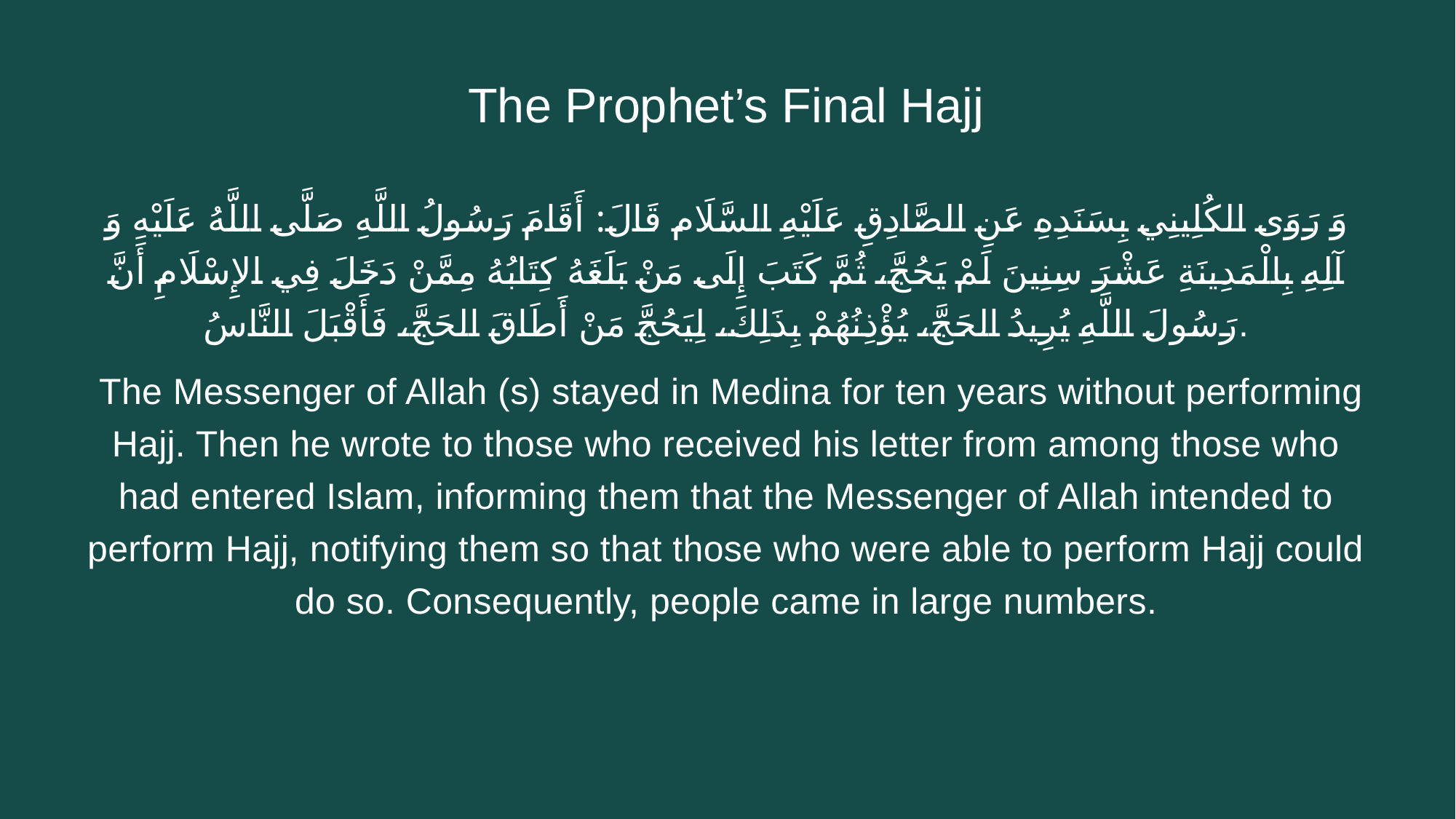

# The Prophet’s Final Hajj
وَ رَوَى الكُلِينِي بِسَنَدِهِ عَنِ الصَّادِقِ عَلَيْهِ السَّلَام قَالَ: أَقَامَ رَسُولُ اللَّهِ صَلَّى اللَّهُ عَلَيْهِ وَ آلِهِ بِالْمَدِينَةِ عَشْرَ سِنِينَ لَمْ يَحُجَّ، ثُمَّ كَتَبَ إِلَى مَنْ بَلَغَهُ كِتَابُهُ مِمَّنْ دَخَلَ فِي الإِسْلَامِ أَنَّ رَسُولَ اللَّهِ يُرِيدُ الحَجَّ، يُؤْذِنُهُمْ بِذَلِكَ، لِيَحُجَّ مَنْ أَطَاقَ الحَجَّ، فَأَقْبَلَ النَّاسُ.
 The Messenger of Allah (s) stayed in Medina for ten years without performing Hajj. Then he wrote to those who received his letter from among those who had entered Islam, informing them that the Messenger of Allah intended to perform Hajj, notifying them so that those who were able to perform Hajj could do so. Consequently, people came in large numbers.